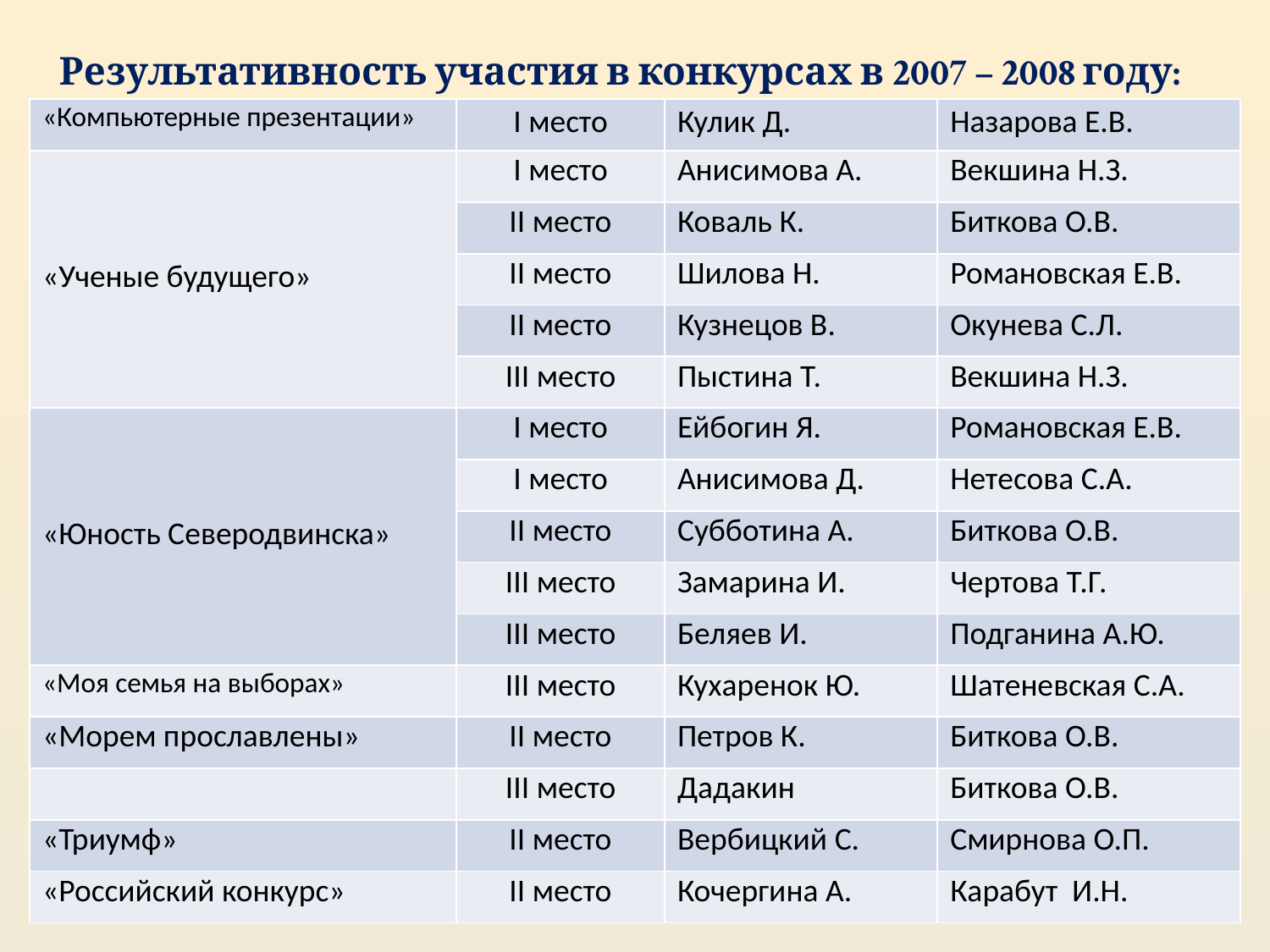

# Результативность участия в конкурсах в 2007 – 2008 году:
| «Компьютерные презентации» | I место | Кулик Д. | Назарова Е.В. |
| --- | --- | --- | --- |
| «Ученые будущего» | I место | Анисимова А. | Векшина Н.З. |
|  | II место | Коваль К. | Биткова О.В. |
|  | II место | Шилова Н. | Романовская Е.В. |
|  | II место | Кузнецов В. | Окунева С.Л. |
|  | III место | Пыстина Т. | Векшина Н.З. |
| «Юность Северодвинска» | I место | Ейбогин Я. | Романовская Е.В. |
|  | I место | Анисимова Д. | Нетесова С.А. |
|  | II место | Субботина А. | Биткова О.В. |
|  | III место | Замарина И. | Чертова Т.Г. |
|  | III место | Беляев И. | Подганина А.Ю. |
| «Моя семья на выборах» | III место | Кухаренок Ю. | Шатеневская С.А. |
| «Морем прославлены» | II место | Петров К. | Биткова О.В. |
|  | III место | Дадакин | Биткова О.В. |
| «Триумф» | II место | Вербицкий С. | Смирнова О.П. |
| «Российский конкурс» | II место | Кочергина А. | Карабут И.Н. |